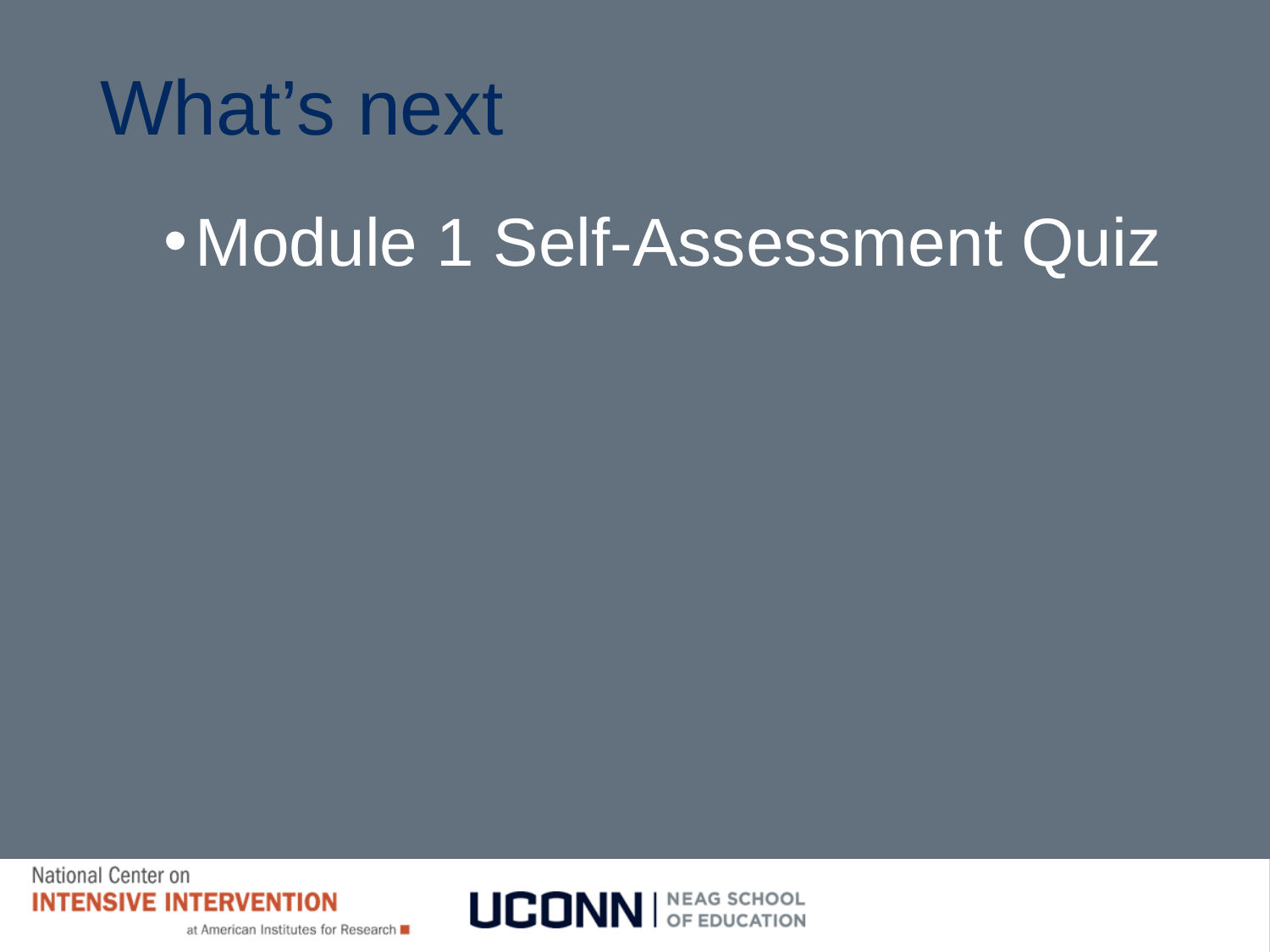

# What’s next
Module 1 Self-Assessment Quiz